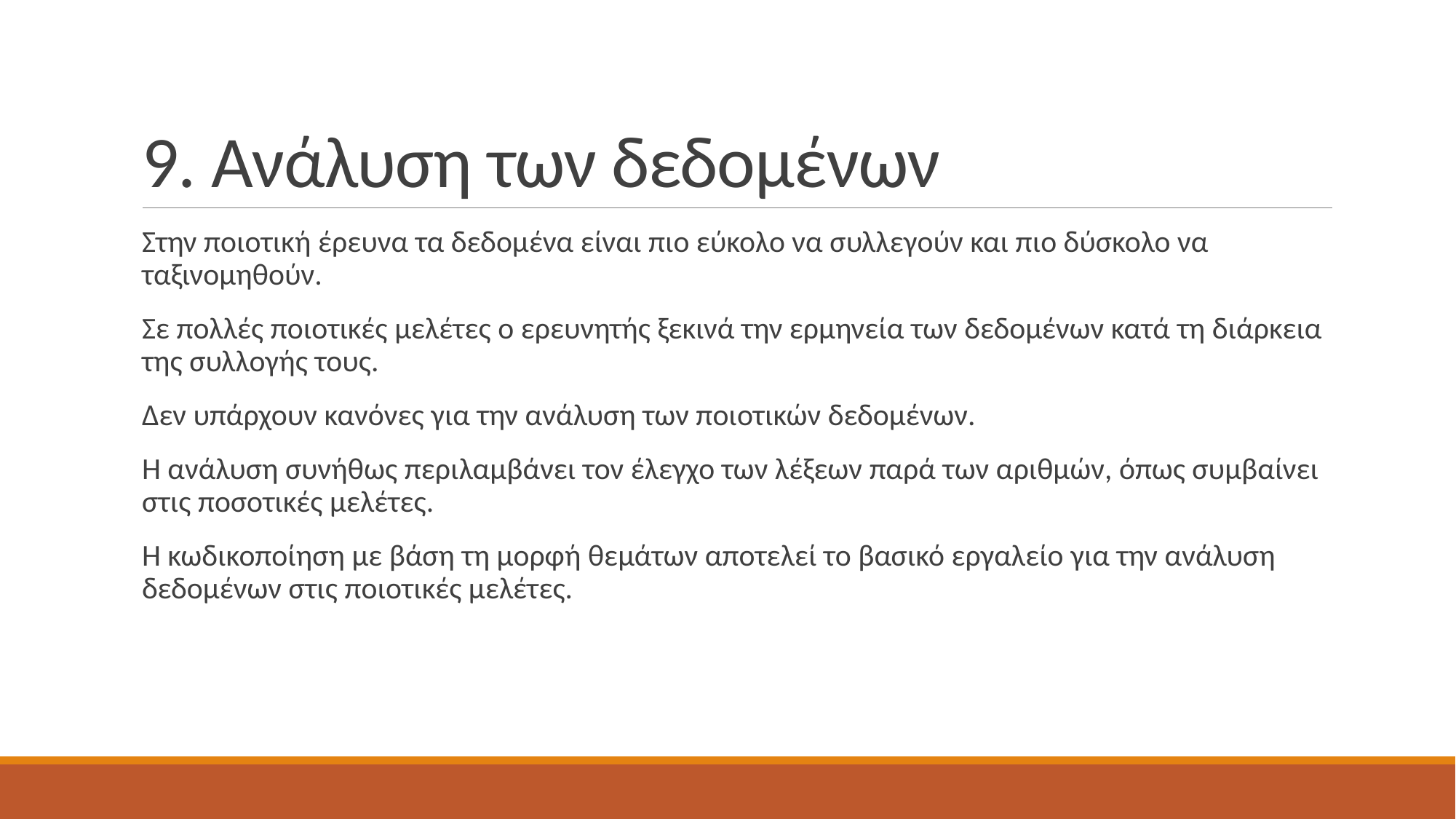

# 9. Ανάλυση των δεδομένων
Στην ποιοτική έρευνα τα δεδομένα είναι πιο εύκολο να συλλεγούν και πιο δύσκολο να ταξινομηθούν.
Σε πολλές ποιοτικές μελέτες ο ερευνητής ξεκινά την ερμηνεία των δεδομένων κατά τη διάρκεια της συλλογής τους.
Δεν υπάρχουν κανόνες για την ανάλυση των ποιοτικών δεδομένων.
Η ανάλυση συνήθως περιλαμβάνει τον έλεγχο των λέξεων παρά των αριθμών, όπως συμβαίνει στις ποσοτικές μελέτες.
Η κωδικοποίηση με βάση τη μορφή θεμάτων αποτελεί το βασικό εργαλείο για την ανάλυση δεδομένων στις ποιοτικές μελέτες.